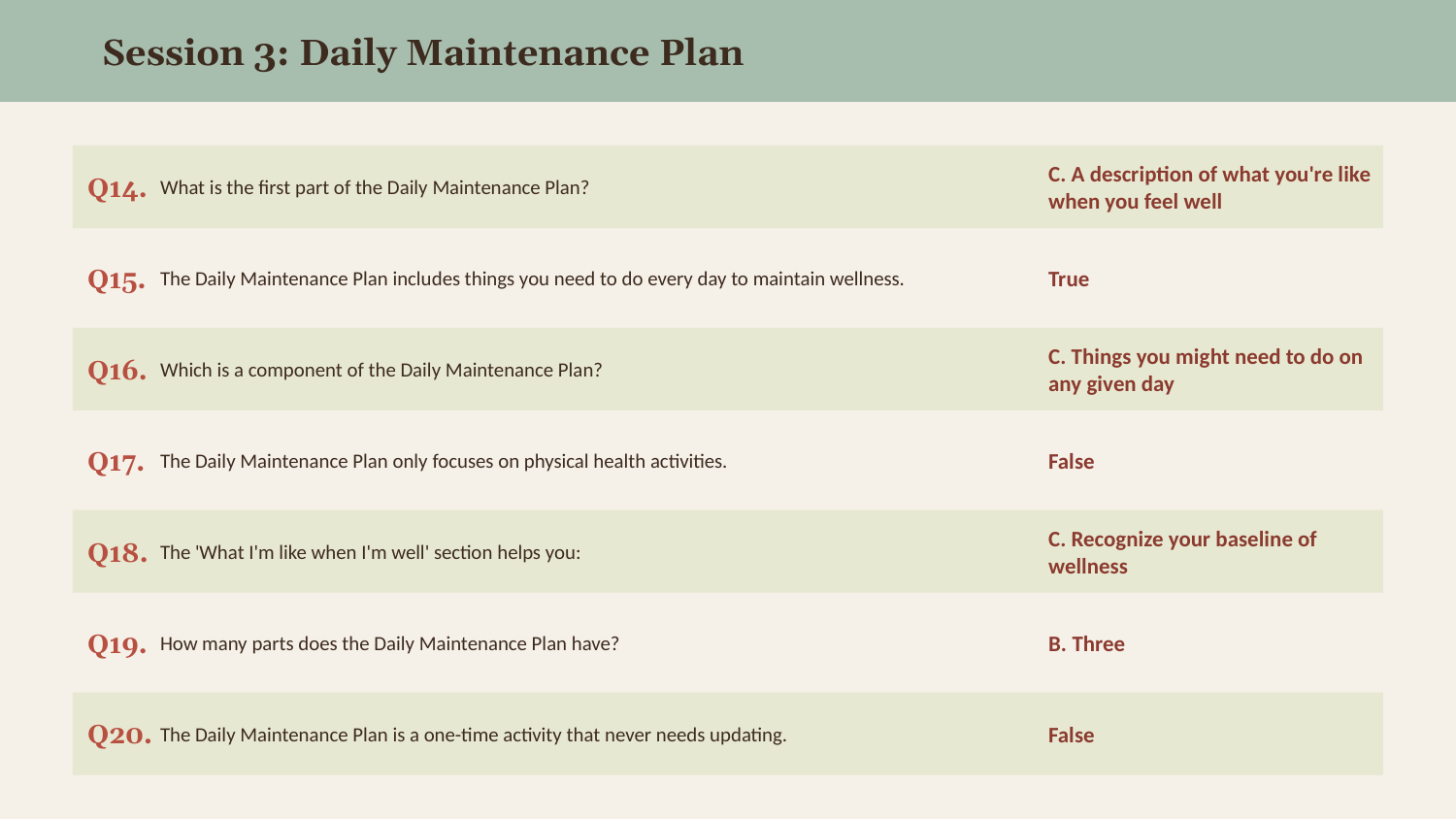

Session 3: Daily Maintenance Plan

Q14.
What is the first part of the Daily Maintenance Plan?
C. A description of what you're like when you feel well
Q15.
The Daily Maintenance Plan includes things you need to do every day to maintain wellness.
True

Q16.
Which is a component of the Daily Maintenance Plan?
C. Things you might need to do on any given day
Q17.
The Daily Maintenance Plan only focuses on physical health activities.
False

Q18.
The 'What I'm like when I'm well' section helps you:
C. Recognize your baseline of wellness
Q19.
How many parts does the Daily Maintenance Plan have?
B. Three

Q20.
The Daily Maintenance Plan is a one-time activity that never needs updating.
False